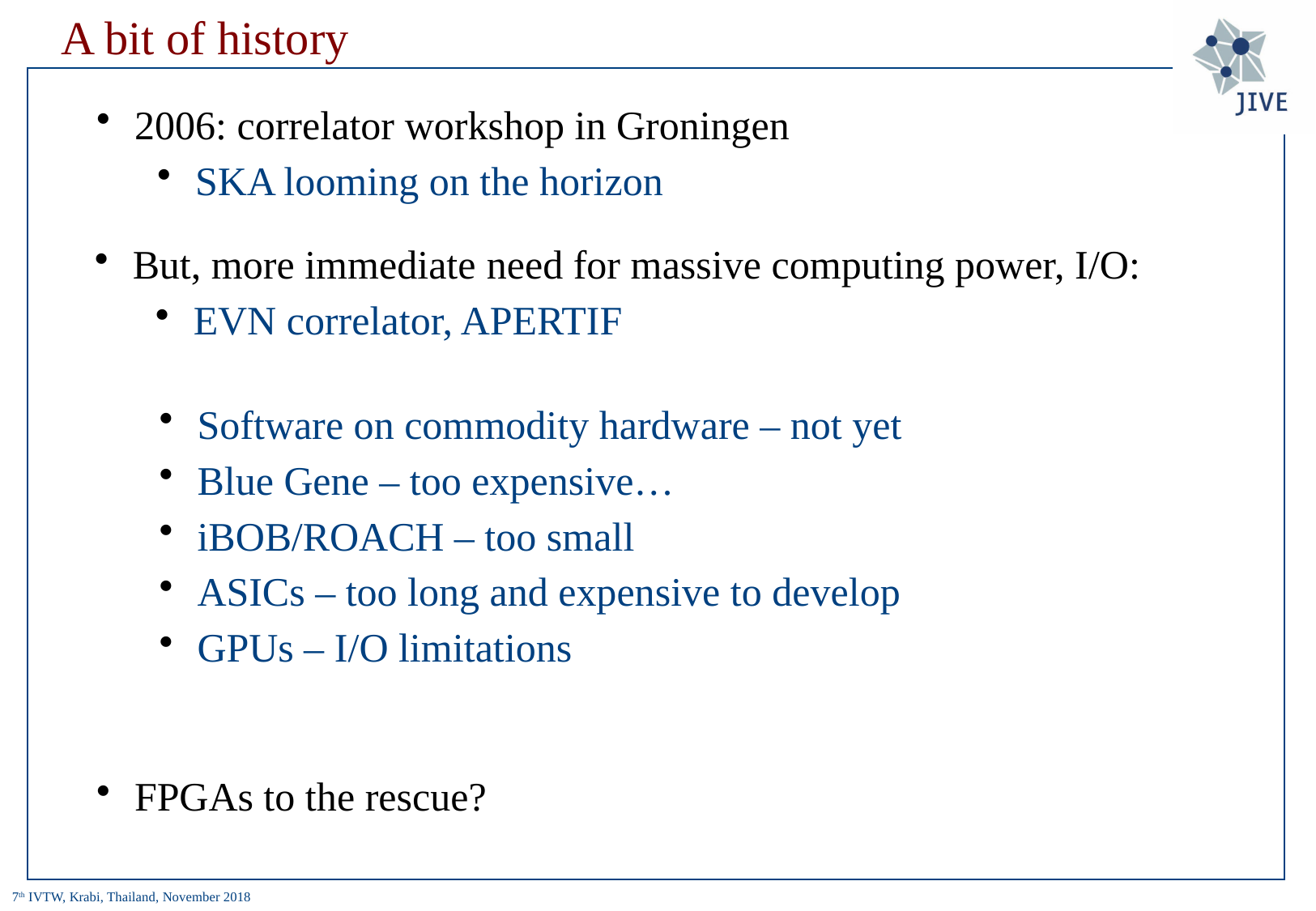

# A bit of history

2006: correlator workshop in Groningen
SKA looming on the horizon
But, more immediate need for massive computing power, I/O:
EVN correlator, APERTIF

Software on commodity hardware – not yet
Blue Gene – too expensive…
iBOB/ROACH – too small
ASICs – too long and expensive to develop
GPUs – I/O limitations

FPGAs to the rescue?